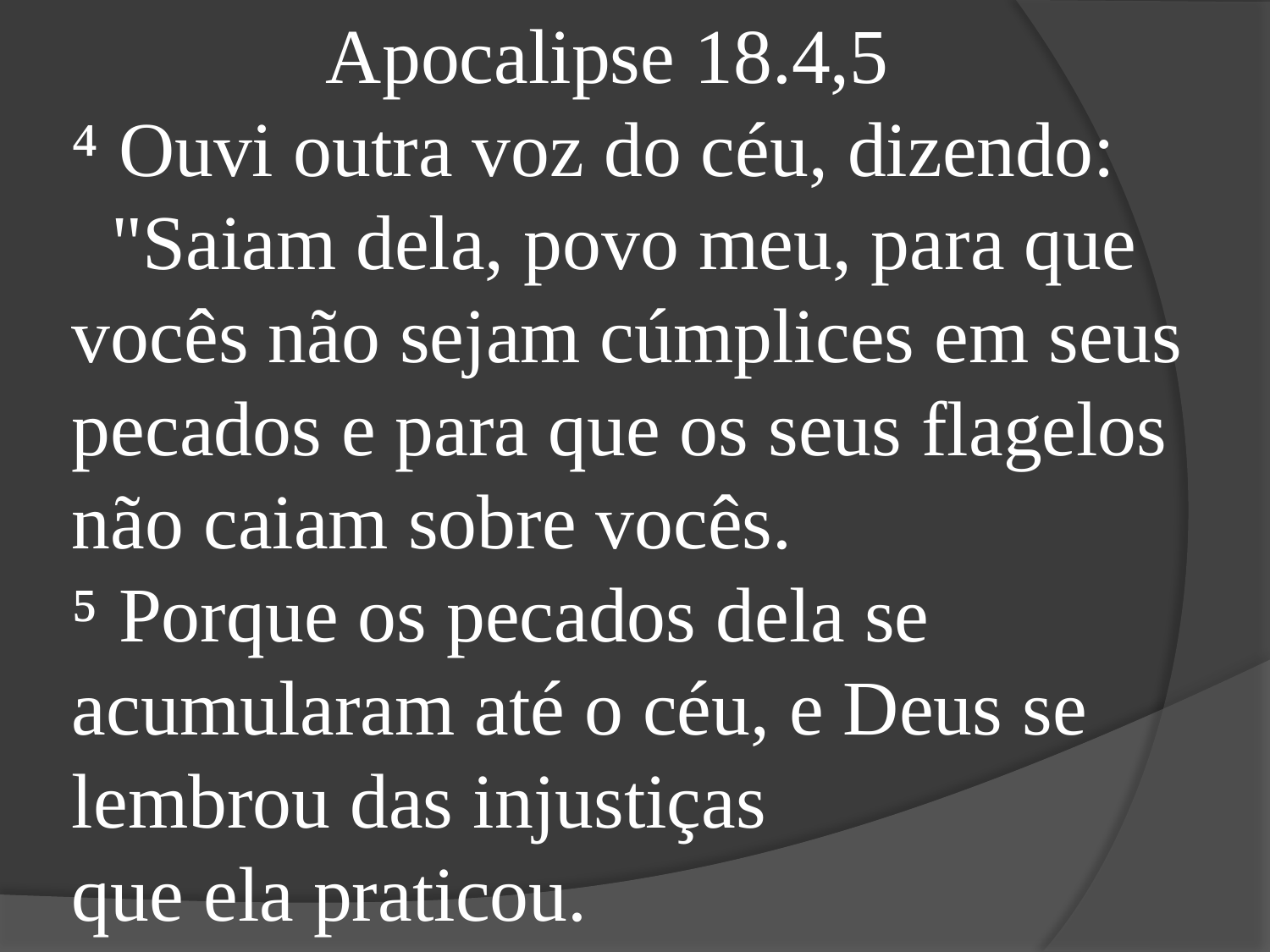

Apocalipse 18.4,5
⁴ Ouvi outra voz do céu, dizendo:
  "Saiam dela, povo meu, para que vocês não sejam cúmplices em seus pecados e para que os seus flagelos não caiam sobre vocês.
⁵ Porque os pecados dela se acumularam até o céu, e Deus se lembrou das injustiças
que ela praticou.